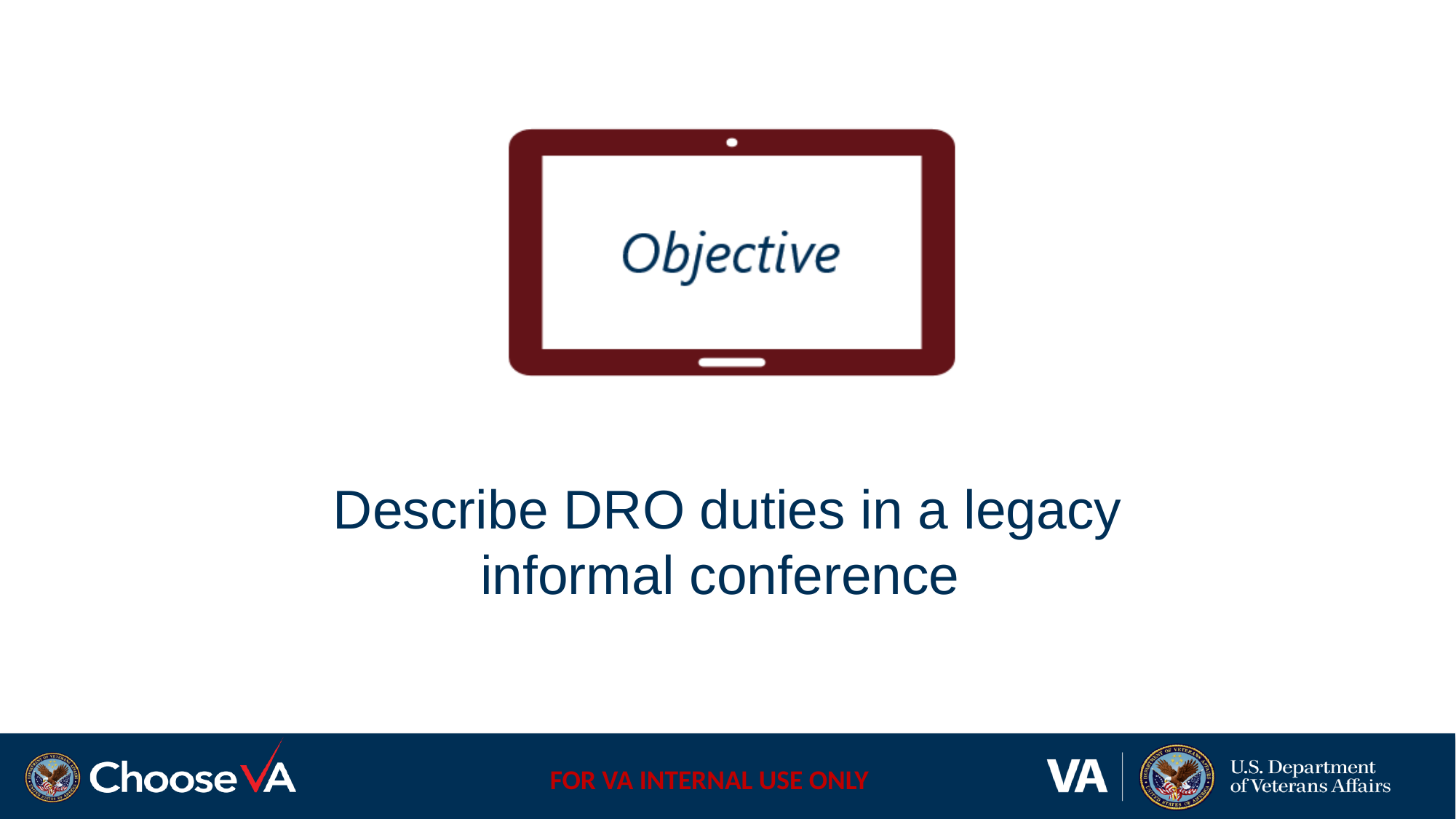

Describe DRO duties in a legacy informal conference